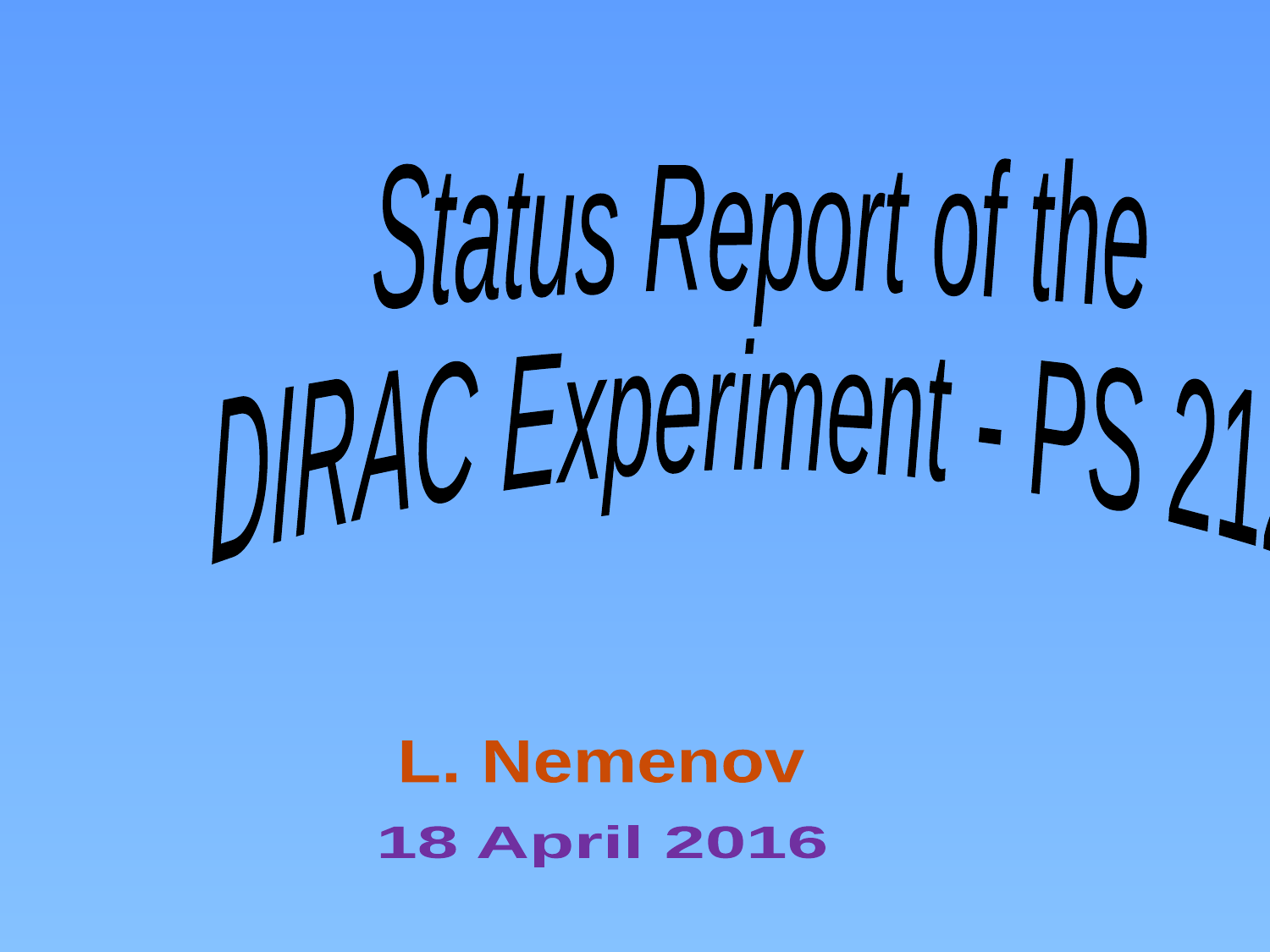

Status Report of the
DIRAC Experiment - PS 212
L. Nemenov
18 April 2016